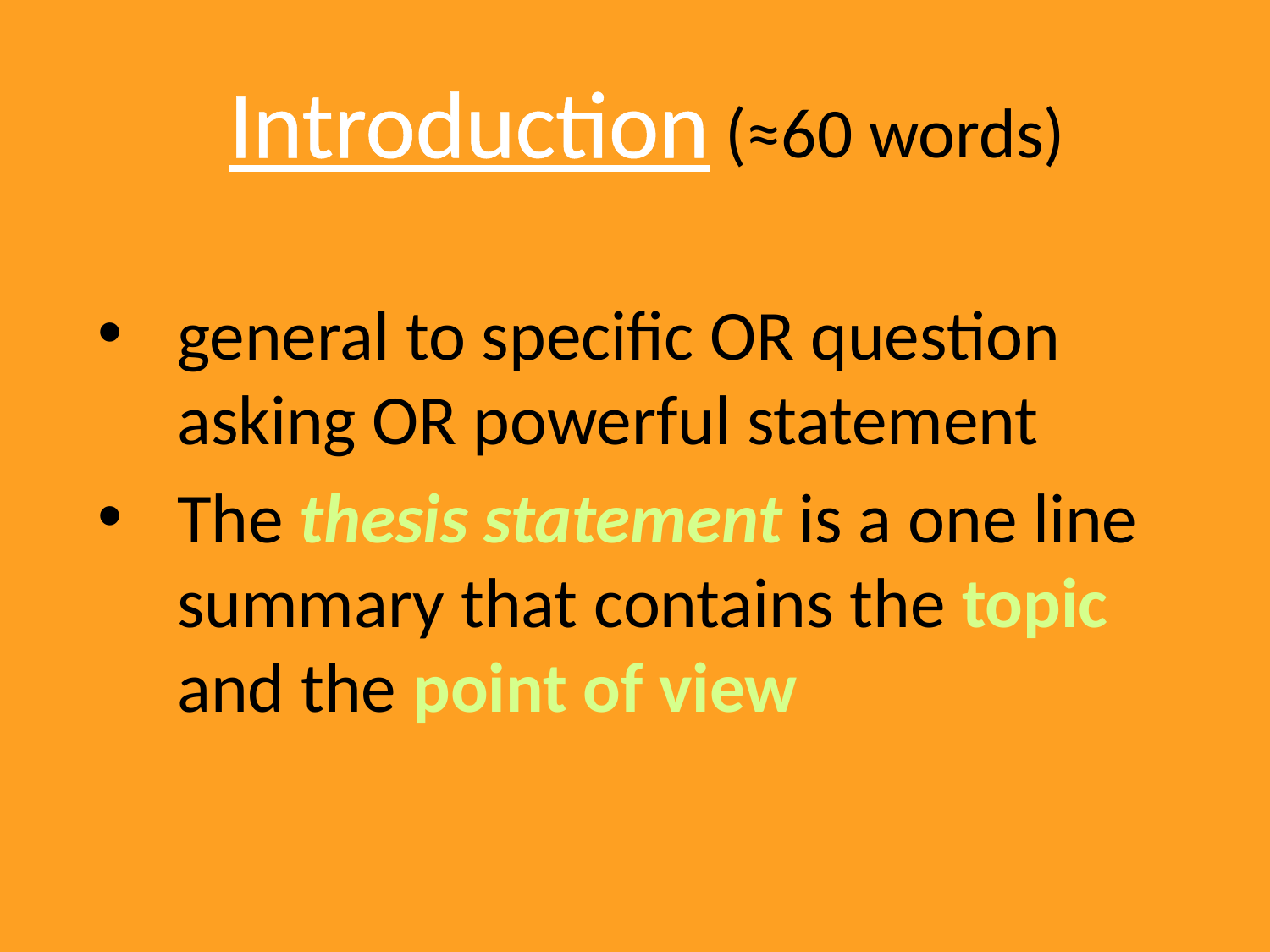

Introduction (≈60 words)

general to specific OR question asking OR powerful statement
The thesis statement is a one line summary that contains the topic and the point of view